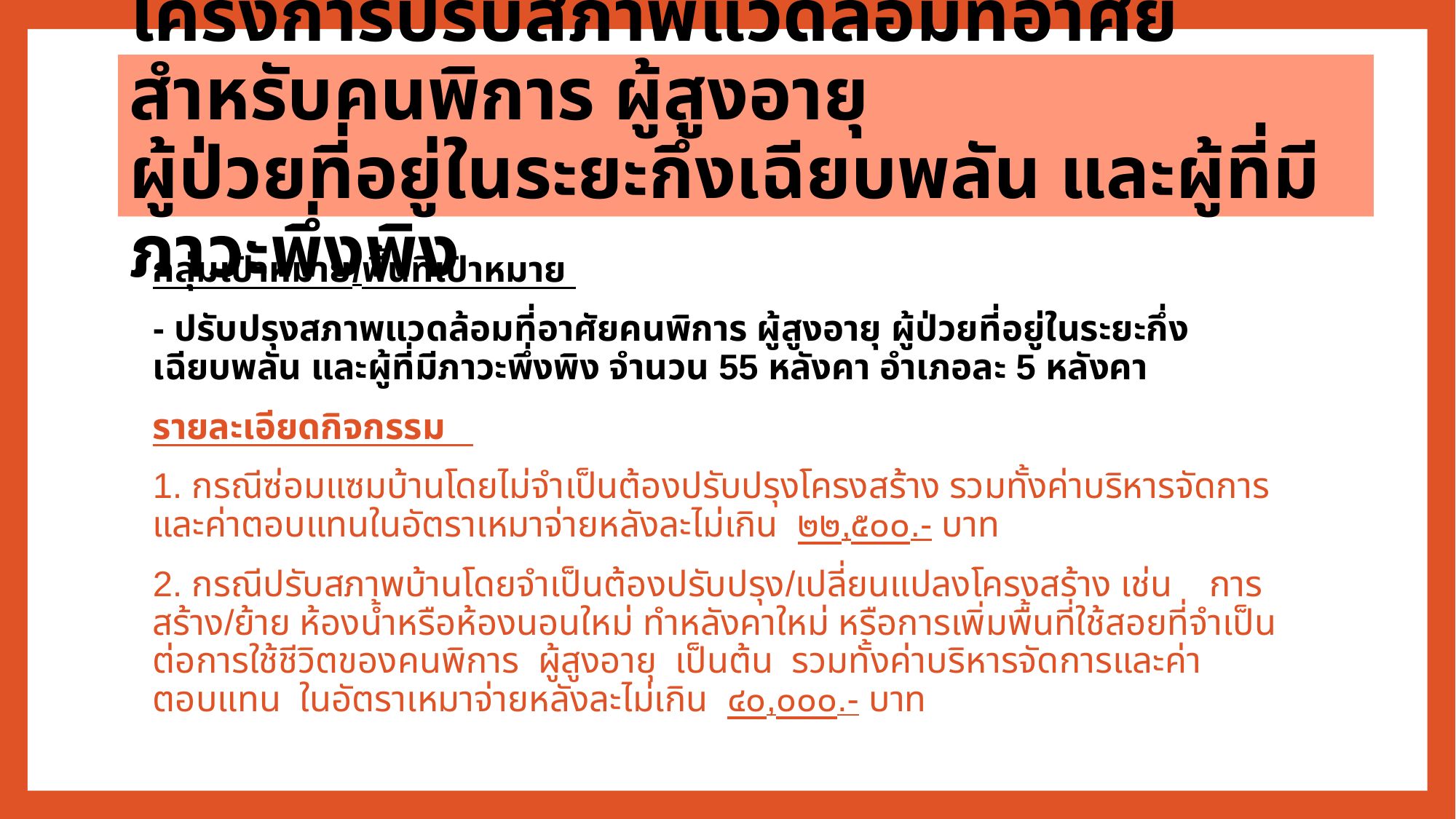

# โครงการปรับสภาพแวดล้อมที่อาศัยสำหรับคนพิการ ผู้สูงอายุ ผู้ป่วยที่อยู่ในระยะกึ่งเฉียบพลัน และผู้ที่มีภาวะพึ่งพิง
กลุ่มเป้าหมาย/พื้นที่เป้าหมาย
- ปรับปรุงสภาพแวดล้อมที่อาศัยคนพิการ ผู้สูงอายุ ผู้ป่วยที่อยู่ในระยะกึ่งเฉียบพลัน และผู้ที่มีภาวะพึ่งพิง จำนวน 55 หลังคา อำเภอละ 5 หลังคา
รายละเอียดกิจกรรม
	1. กรณีซ่อมแซมบ้านโดยไม่จำเป็นต้องปรับปรุงโครงสร้าง รวมทั้งค่าบริหารจัดการและค่าตอบแทนในอัตราเหมาจ่ายหลังละไม่เกิน  ๒๒,๕๐๐.- บาท
	2. กรณีปรับสภาพบ้านโดยจำเป็นต้องปรับปรุง/เปลี่ยนแปลงโครงสร้าง เช่น    การสร้าง/ย้าย ห้องน้ำหรือห้องนอนใหม่ ทำหลังคาใหม่ หรือการเพิ่มพื้นที่ใช้สอยที่จำเป็นต่อการใช้ชีวิตของคนพิการ  ผู้สูงอายุ  เป็นต้น  รวมทั้งค่าบริหารจัดการและค่าตอบแทน  ในอัตราเหมาจ่ายหลังละไม่เกิน  ๔๐,๐๐๐.- บาท